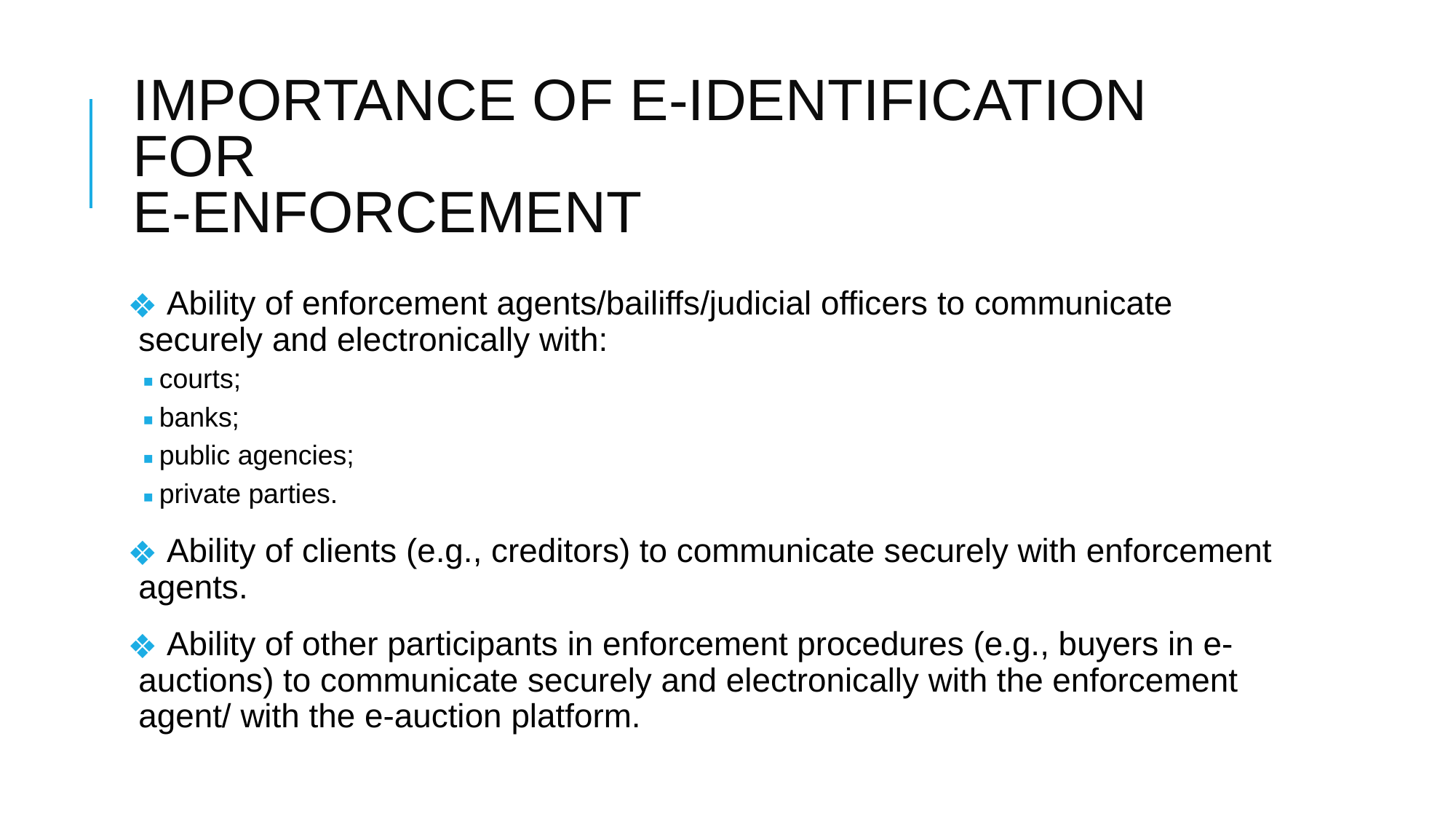

# IMPORTANCE OF E-IDENTIFICATION FOR E-ENFORCEMENT
 Ability of enforcement agents/bailiffs/judicial officers to communicate securely and electronically with:
courts;
banks;
public agencies;
private parties.
 Ability of clients (e.g., creditors) to communicate securely with enforcement agents.
 Ability of other participants in enforcement procedures (e.g., buyers in e-auctions) to communicate securely and electronically with the enforcement agent/ with the e-auction platform.